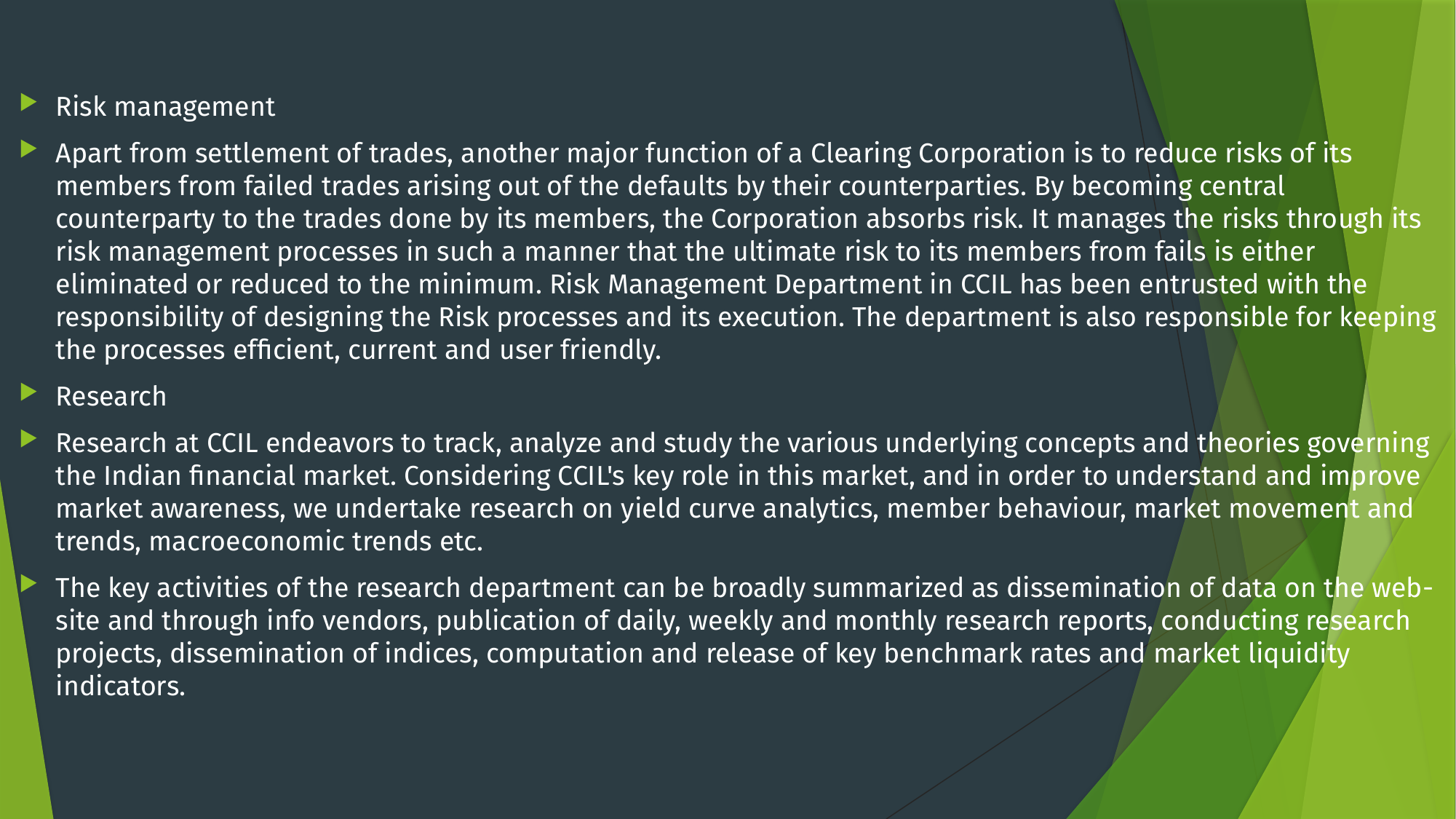

#
Risk management
Apart from settlement of trades, another major function of a Clearing Corporation is to reduce risks of its members from failed trades arising out of the defaults by their counterparties. By becoming central counterparty to the trades done by its members, the Corporation absorbs risk. It manages the risks through its risk management processes in such a manner that the ultimate risk to its members from fails is either eliminated or reduced to the minimum. Risk Management Department in CCIL has been entrusted with the responsibility of designing the Risk processes and its execution. The department is also responsible for keeping the processes efficient, current and user friendly.
Research
Research at CCIL endeavors to track, analyze and study the various underlying concepts and theories governing the Indian financial market. Considering CCIL's key role in this market, and in order to understand and improve market awareness, we undertake research on yield curve analytics, member behaviour, market movement and trends, macroeconomic trends etc.
The key activities of the research department can be broadly summarized as dissemination of data on the web-site and through info vendors, publication of daily, weekly and monthly research reports, conducting research projects, dissemination of indices, computation and release of key benchmark rates and market liquidity indicators.